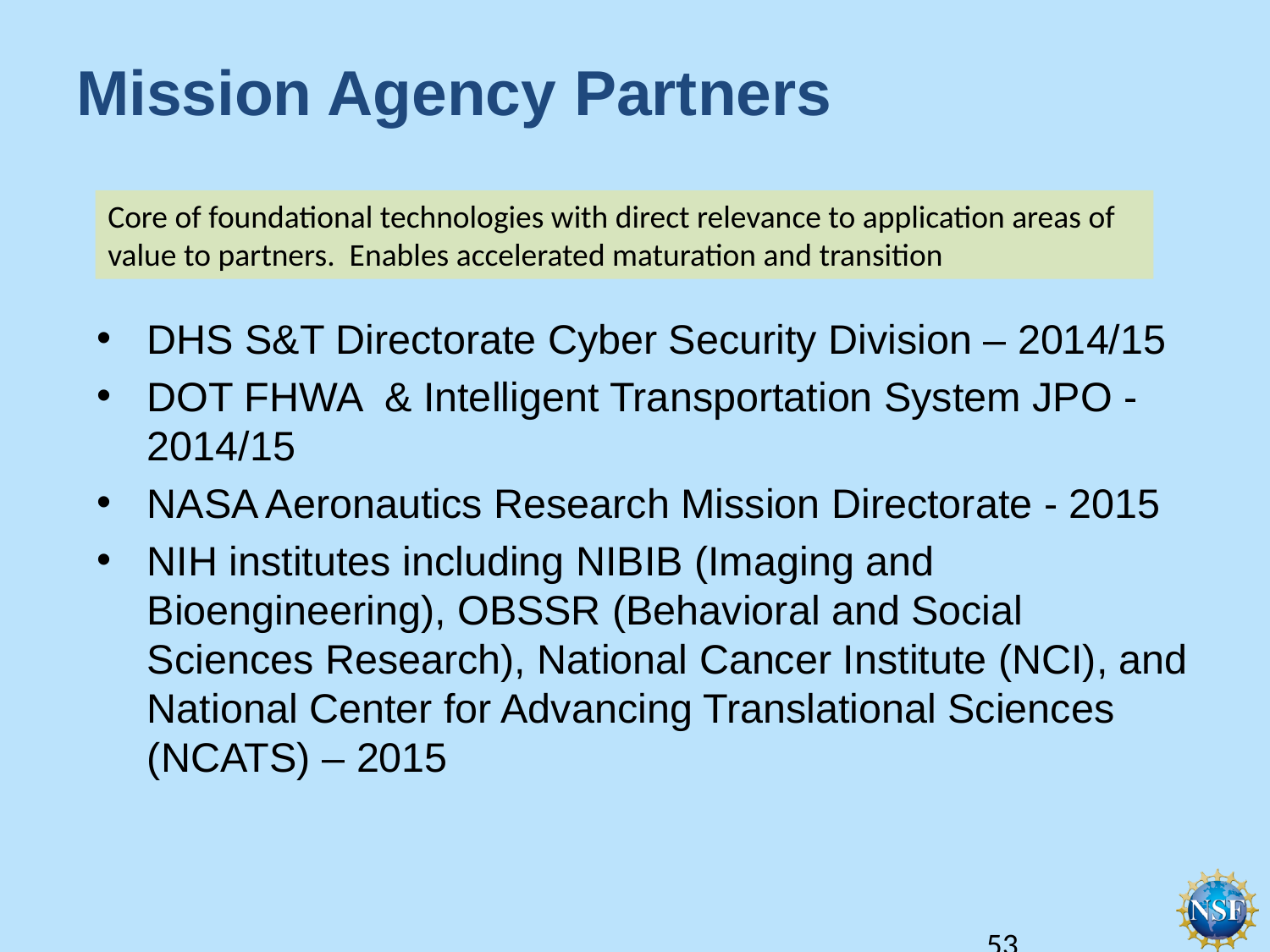

# Mission Agency Partners
Core of foundational technologies with direct relevance to application areas of value to partners.  Enables accelerated maturation and transition
DHS S&T Directorate Cyber Security Division – 2014/15
DOT FHWA  & Intelligent Transportation System JPO -2014/15
NASA Aeronautics Research Mission Directorate - 2015
NIH institutes including NIBIB (Imaging and Bioengineering), OBSSR (Behavioral and Social Sciences Research), National Cancer Institute (NCI), and National Center for Advancing Translational Sciences (NCATS) – 2015

53